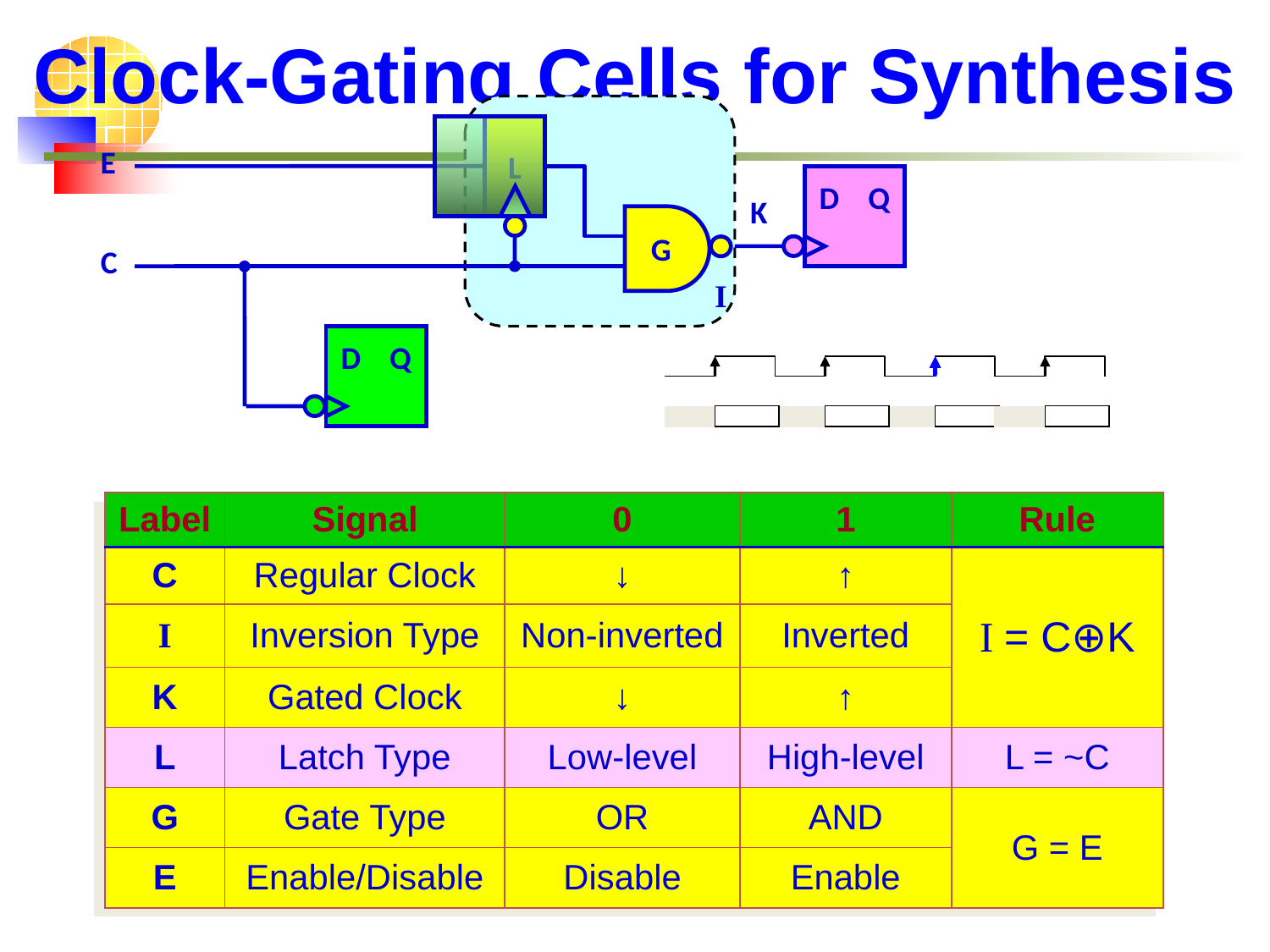

# Clock-Gating Cells for Synthesis

L

E

D    Q

K
G

I
C

D    Q

| Label | Signal | 0 | 1 | Rule |
| --- | --- | --- | --- | --- |
| C | Regular Clock | ↓ | ↑ | I = C⊕K |
| I | Inversion Type | Non-inverted | Inverted |  |
| K | Gated Clock | ↓ | ↑ |  |
| L | Latch Type | Low-level | High-level | L = ~C |
| G | Gate Type | OR | AND | G = E |
| E | Enable/Disable | Disable | Enable |  |